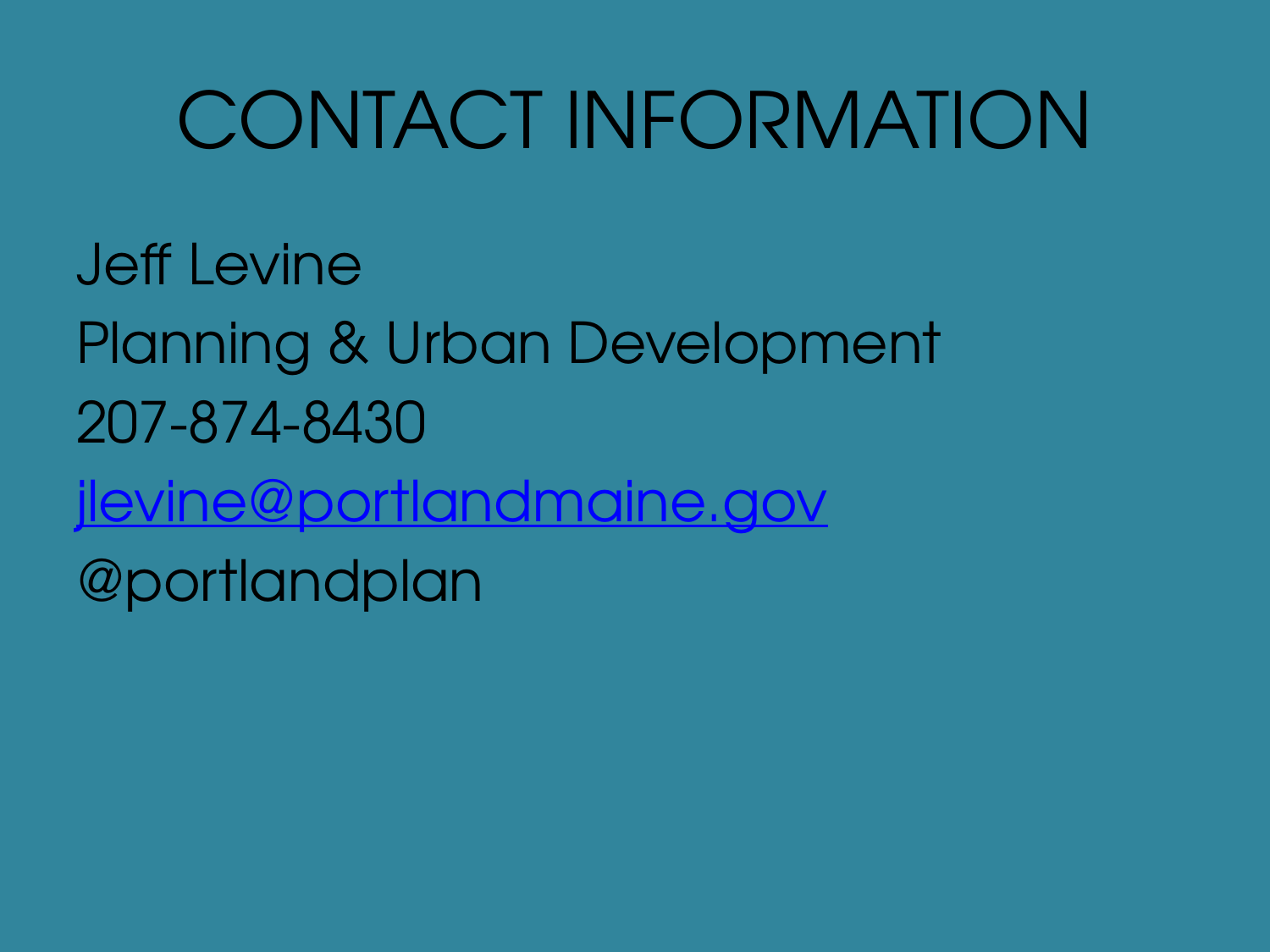

# CONTACT INFORMATION
Jeff Levine
Planning & Urban Development
207-874-8430
jlevine@portlandmaine.gov
@portlandplan